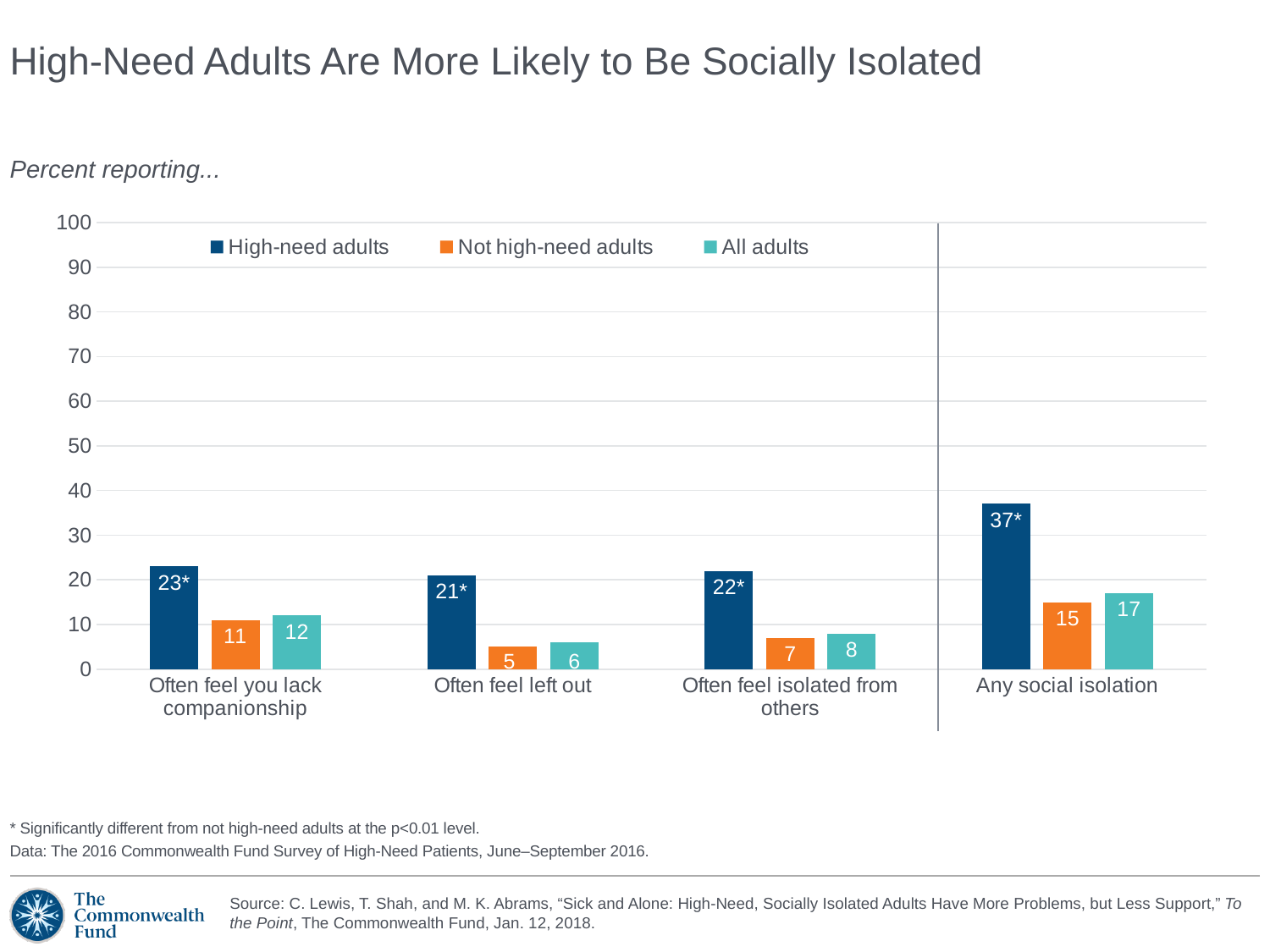

# High-Need Adults Are More Likely to Be Socially Isolated
Percent reporting...

### Chart

| Category | High-need adults | Not high-need adults | All adults |
|---|---|---|---|
| Often feel you lack companionship | 23.0 | 11.0 | 12.0 |
| Often feel left out | 21.0 | 5.0 | 6.0 |
| Often feel isolated from others | 22.0 | 7.0 | 8.0 |
| Any social isolation | 37.0 | 15.0 | 17.0 |
* Significantly different from not high-need adults at the p<0.01 level.
Data: The 2016 Commonwealth Fund Survey of High-Need Patients, June–September 2016.